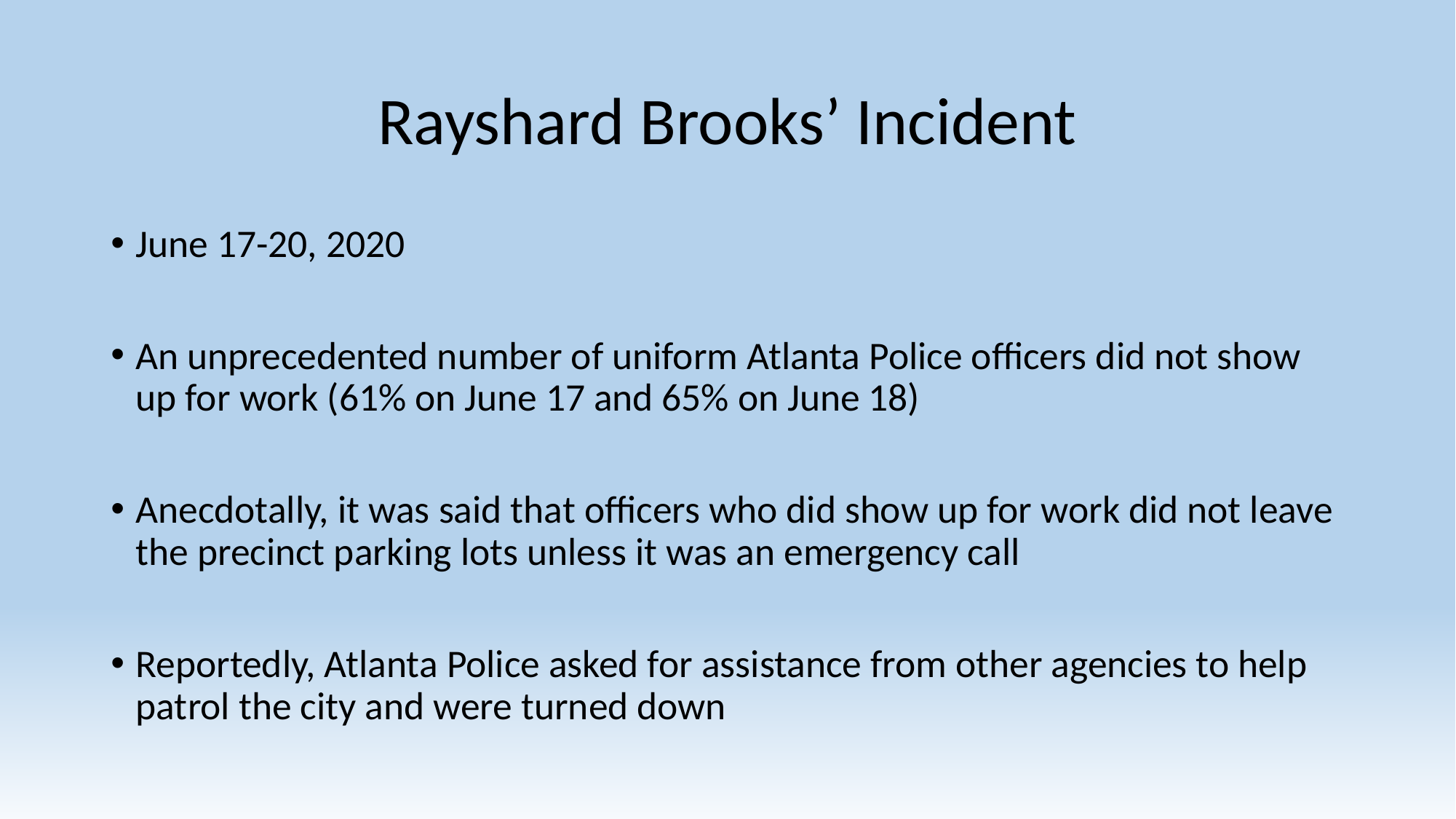

# Rayshard Brooks’ Incident
June 17-20, 2020

An unprecedented number of uniform Atlanta Police officers did not show up for work (61% on June 17 and 65% on June 18)

Anecdotally, it was said that officers who did show up for work did not leave the precinct parking lots unless it was an emergency call

Reportedly, Atlanta Police asked for assistance from other agencies to help patrol the city and were turned down